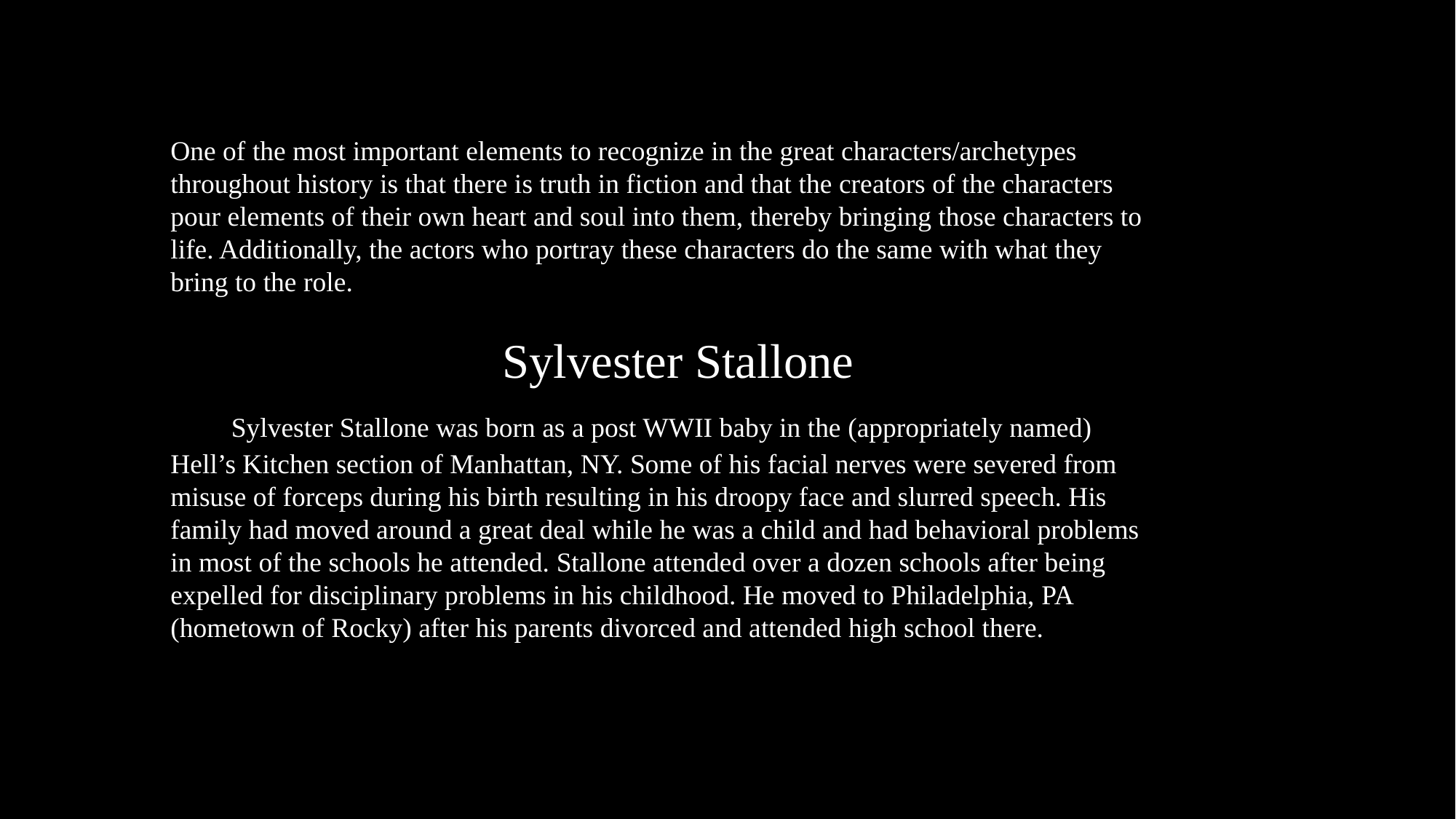

One of the most important elements to recognize in the great characters/archetypes  throughout history is that there is truth in fiction and that the creators of the characters pour elements of their own heart and soul into them, thereby bringing those characters to life. Additionally, the actors who portray these characters do the same with what they bring to the role.

                                                Sylvester Stallone
     Sylvester Stallone was born as a post WWII baby in the (appropriately named) Hell’s Kitchen section of Manhattan, NY. Some of his facial nerves were severed from misuse of forceps during his birth resulting in his droopy face and slurred speech. His family had moved around a great deal while he was a child and had behavioral problems in most of the schools he attended. Stallone attended over a dozen schools after being expelled for disciplinary problems in his childhood. He moved to Philadelphia, PA (hometown of Rocky) after his parents divorced and attended high school there.